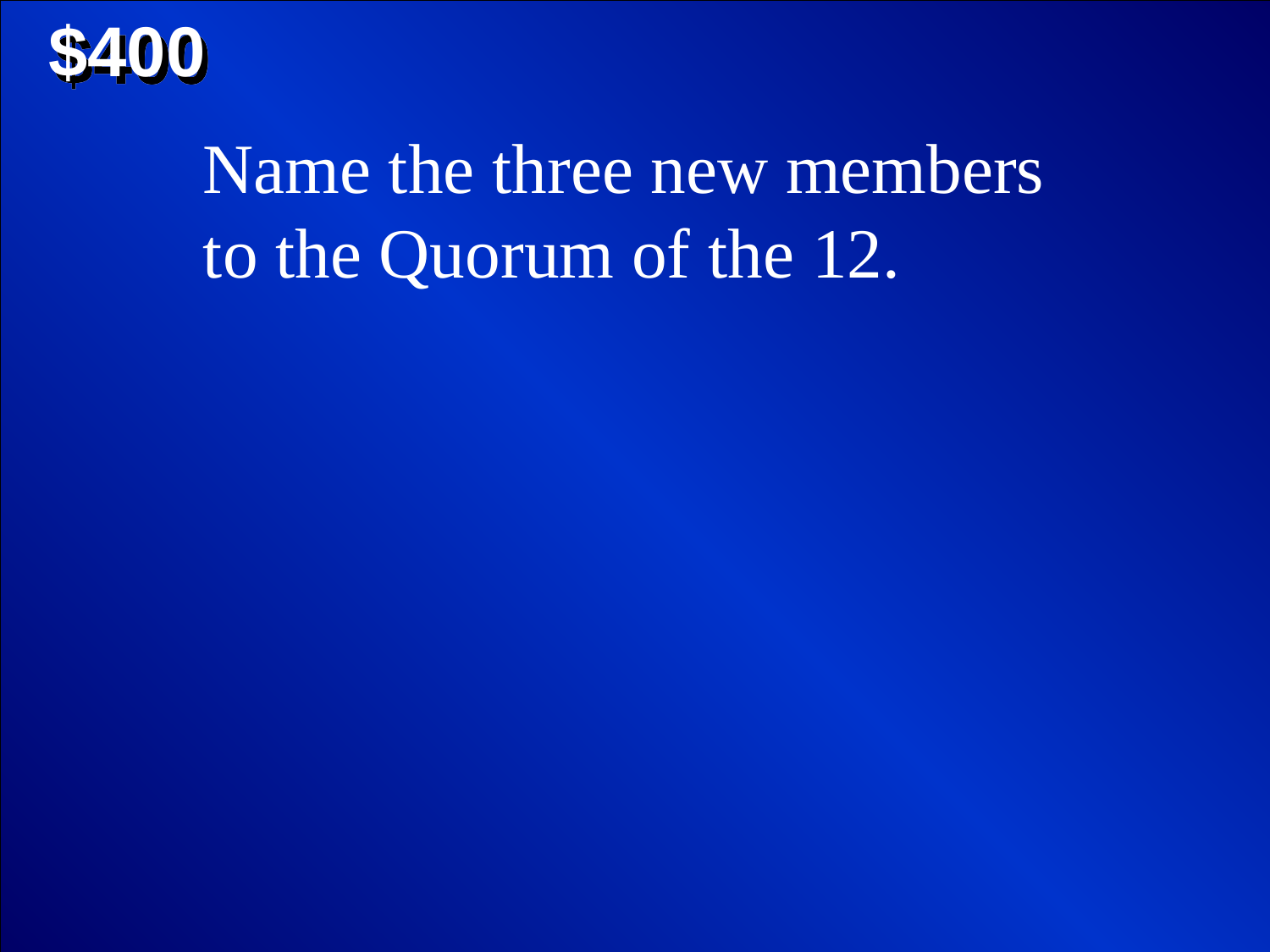

$400
Name the three new members to the Quorum of the 12.